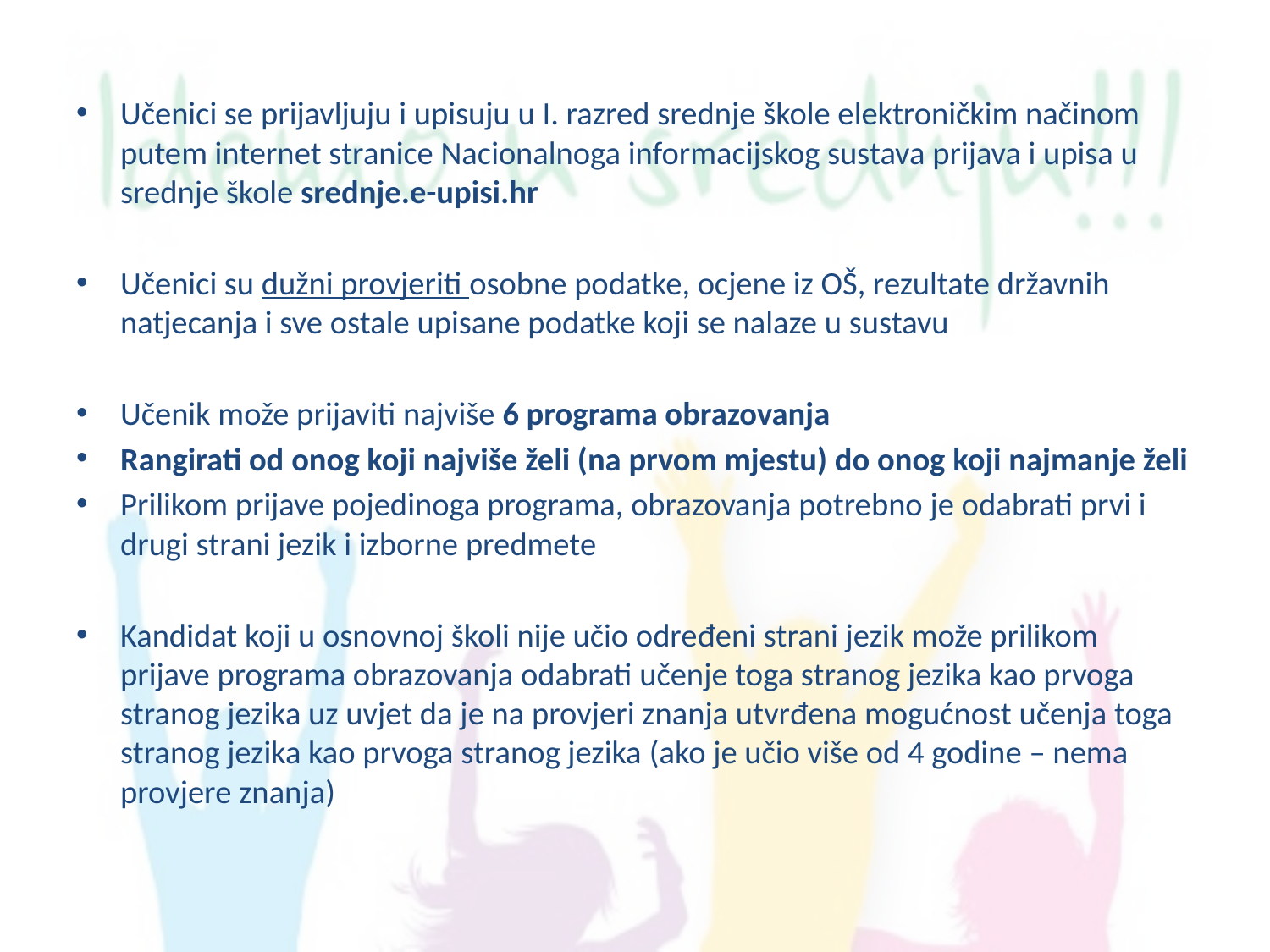

Učenici se prijavljuju i upisuju u I. razred srednje škole elektroničkim načinom putem internet stranice Nacionalnoga informacijskog sustava prijava i upisa u srednje škole srednje.e-upisi.hr

Učenici su dužni provjeriti osobne podatke, ocjene iz OŠ, rezultate državnih natjecanja i sve ostale upisane podatke koji se nalaze u sustavu

Učenik može prijaviti najviše 6 programa obrazovanja
Rangirati od onog koji najviše želi (na prvom mjestu) do onog koji najmanje želi
Prilikom prijave pojedinoga programa, obrazovanja potrebno je odabrati prvi i drugi strani jezik i izborne predmete

Kandidat koji u osnovnoj školi nije učio određeni strani jezik može prilikom prijave programa obrazovanja odabrati učenje toga stranog jezika kao prvoga stranog jezika uz uvjet da je na provjeri znanja utvrđena mogućnost učenja toga stranog jezika kao prvoga stranog jezika (ako je učio više od 4 godine – nema provjere znanja)